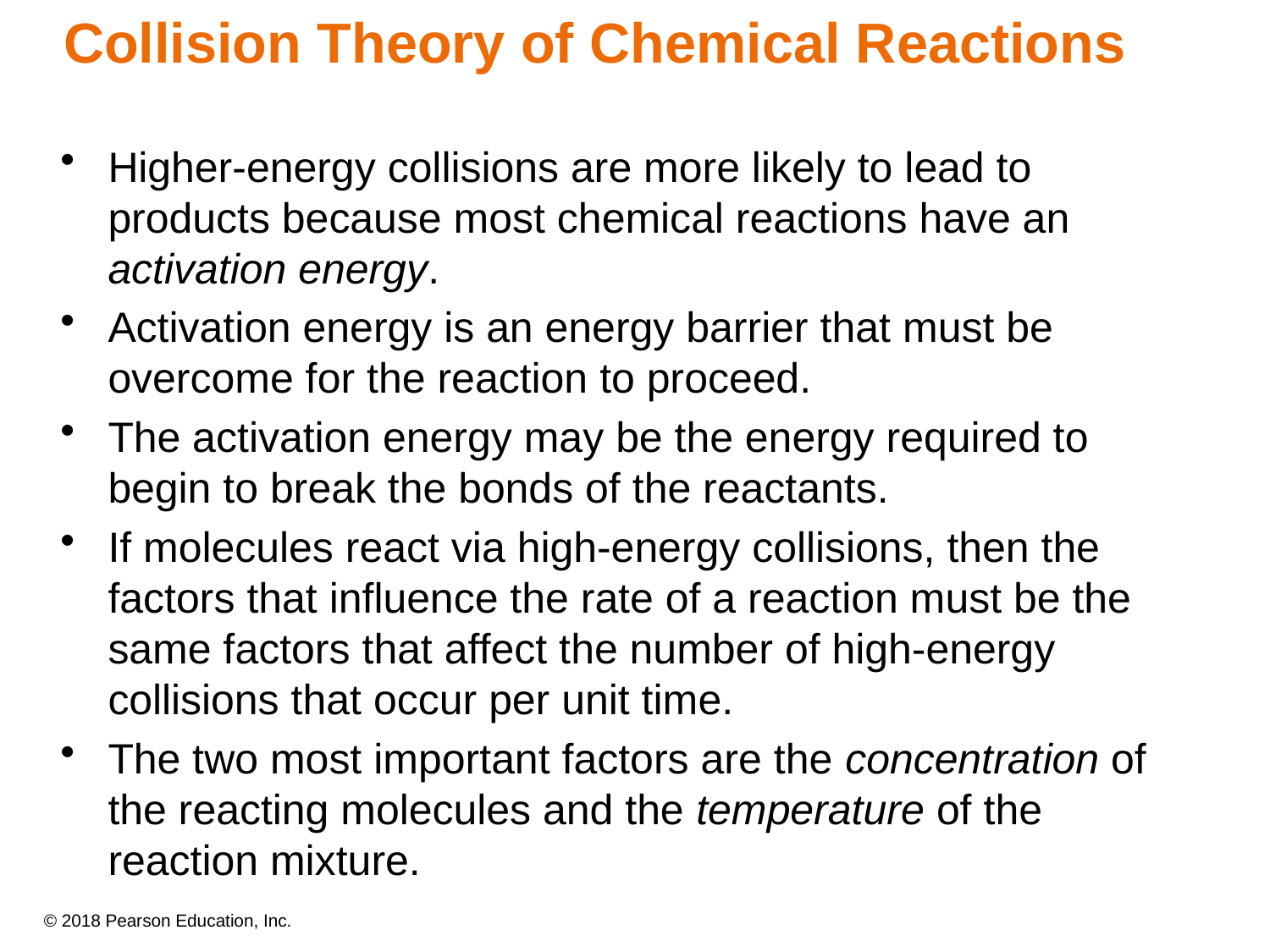

# Collision Theory of Chemical Reactions
Higher-energy collisions are more likely to lead to products because most chemical reactions have an activation energy.
Activation energy is an energy barrier that must be overcome for the reaction to proceed.
The activation energy may be the energy required to begin to break the bonds of the reactants.
If molecules react via high-energy collisions, then the factors that influence the rate of a reaction must be the same factors that affect the number of high-energy collisions that occur per unit time.
The two most important factors are the concentration of the reacting molecules and the temperature of the reaction mixture.